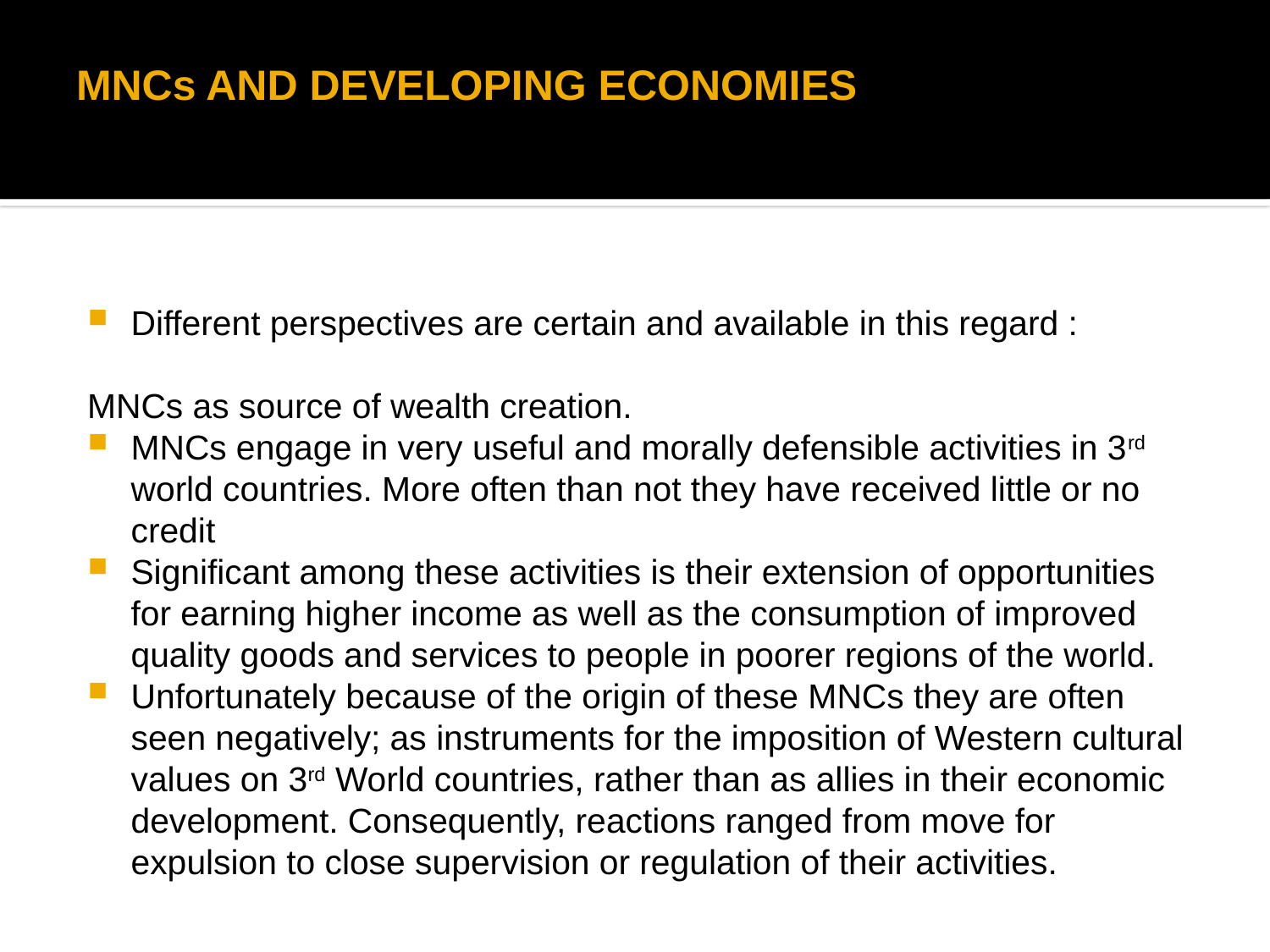

# MNCs AND DEVELOPING ECONOMIES

Different perspectives are certain and available in this regard :

MNCs as source of wealth creation.
MNCs engage in very useful and morally defensible activities in 3rd world countries. More often than not they have received little or no credit
Significant among these activities is their extension of opportunities for earning higher income as well as the consumption of improved quality goods and services to people in poorer regions of the world.
Unfortunately because of the origin of these MNCs they are often seen negatively; as instruments for the imposition of Western cultural values on 3rd World countries, rather than as allies in their economic development. Consequently, reactions ranged from move for expulsion to close supervision or regulation of their activities.